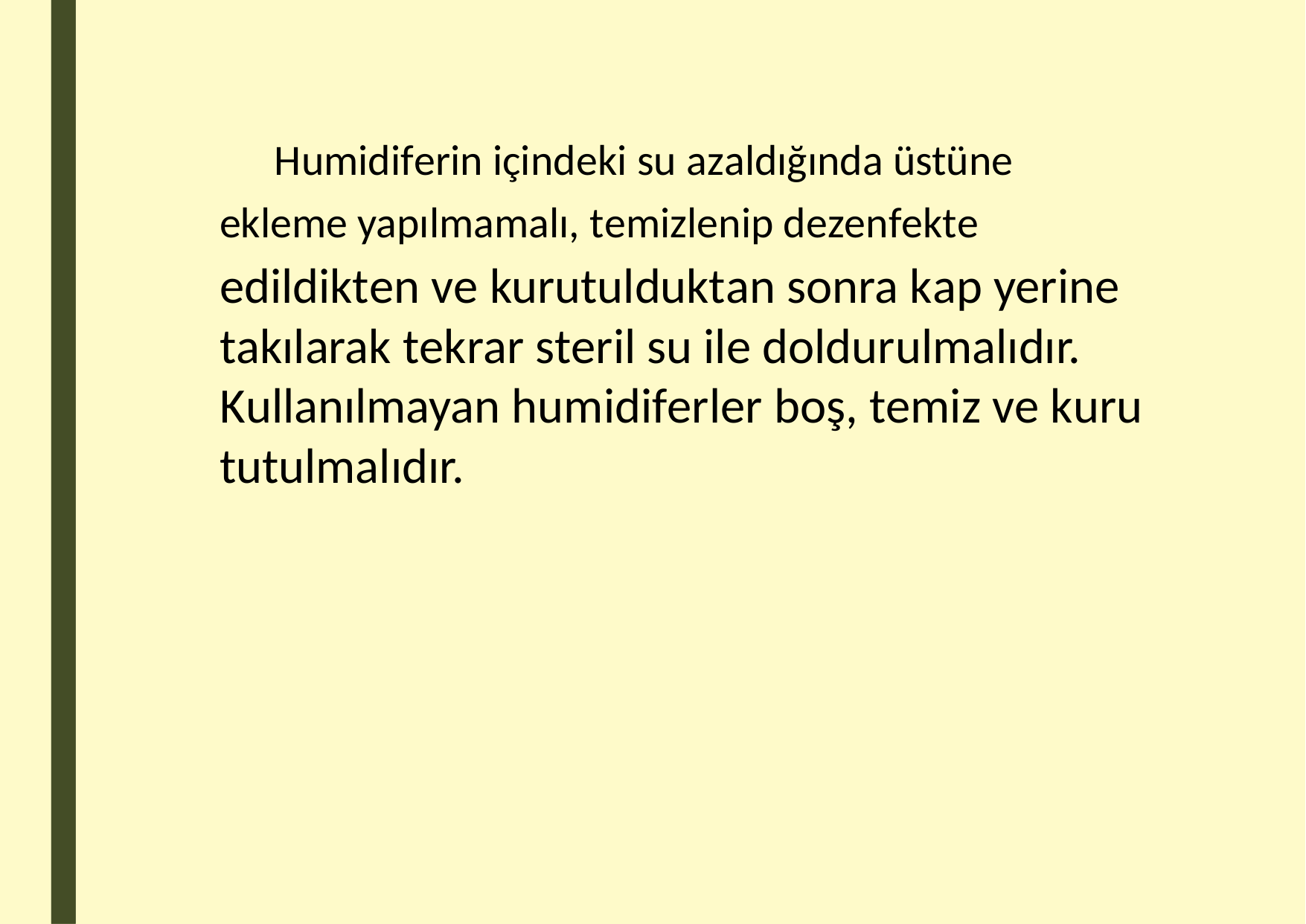

Humidiferin içindeki su azaldığında üstüne
ekleme yapılmamalı, temizlenip dezenfekte
edildikten ve kurutulduktan sonra kap yerine takılarak tekrar steril su ile doldurulmalıdır. Kullanılmayan humidiferler boş, temiz ve kuru tutulmalıdır.